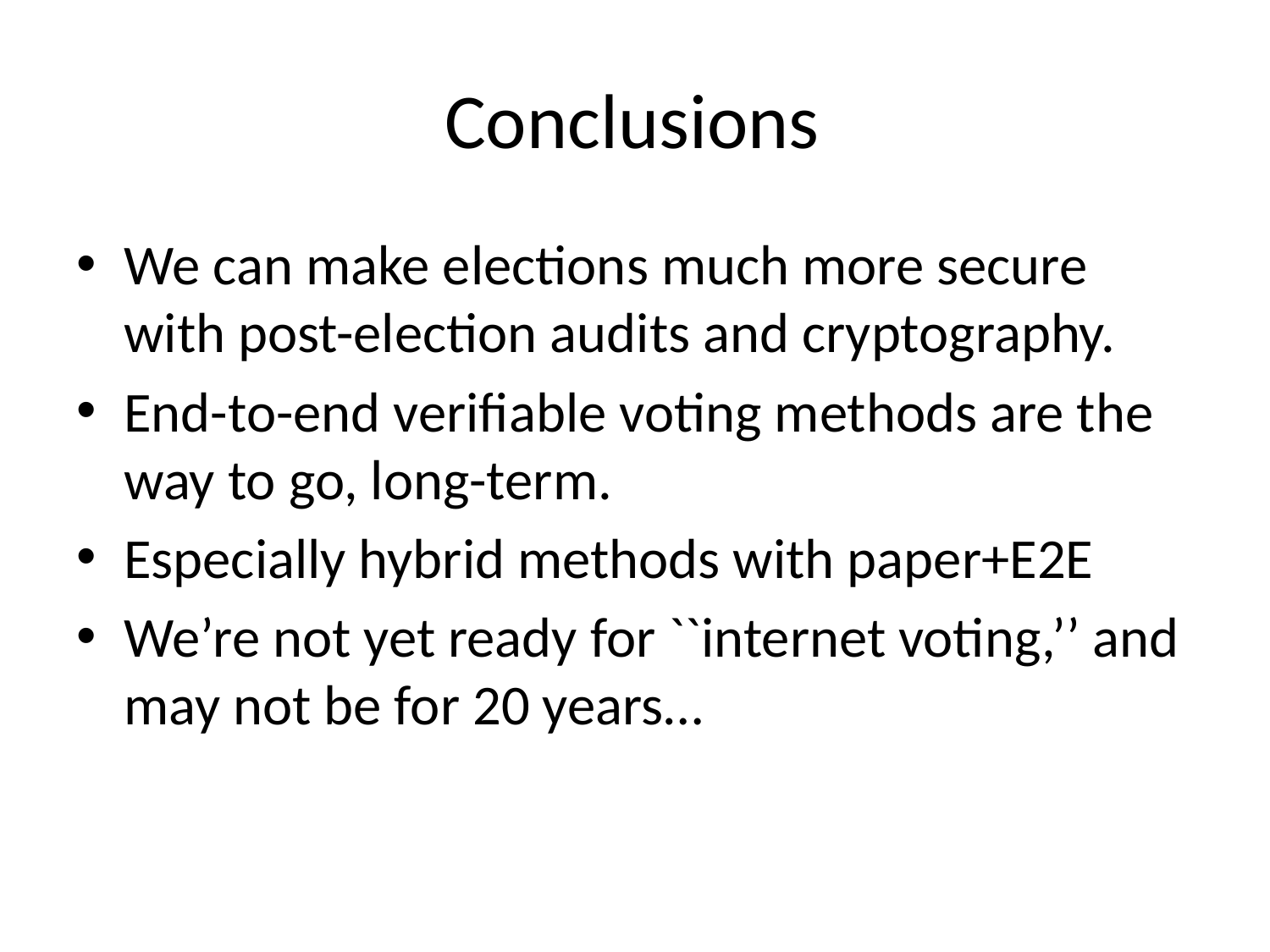

# Conclusions
We can make elections much more secure with post-election audits and cryptography.
End-to-end verifiable voting methods are the way to go, long-term.
Especially hybrid methods with paper+E2E
We’re not yet ready for ``internet voting,’’ and may not be for 20 years…